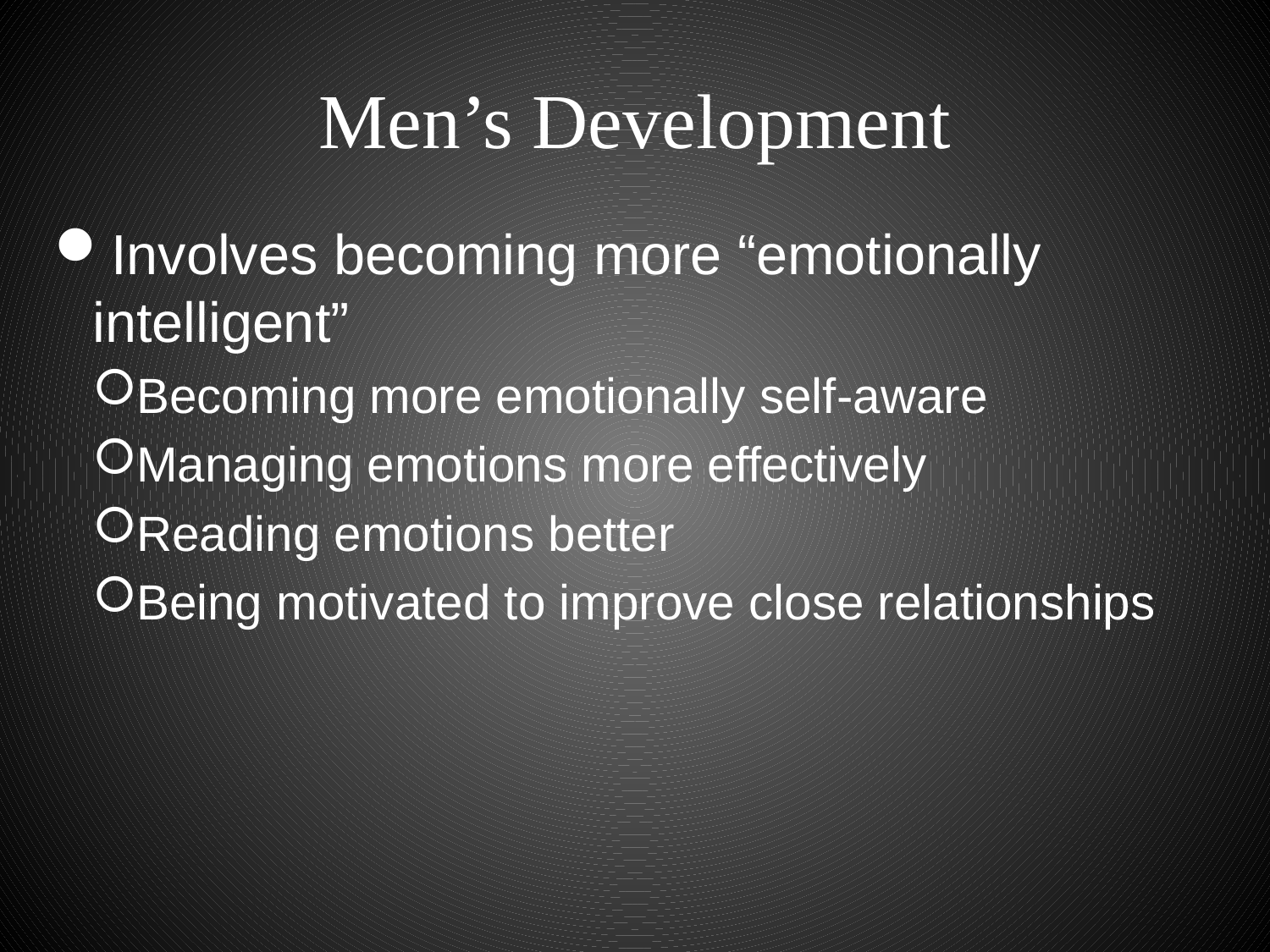

# Men’s Development
Involves becoming more “emotionally intelligent”
Becoming more emotionally self-aware
Managing emotions more effectively
Reading emotions better
Being motivated to improve close relationships